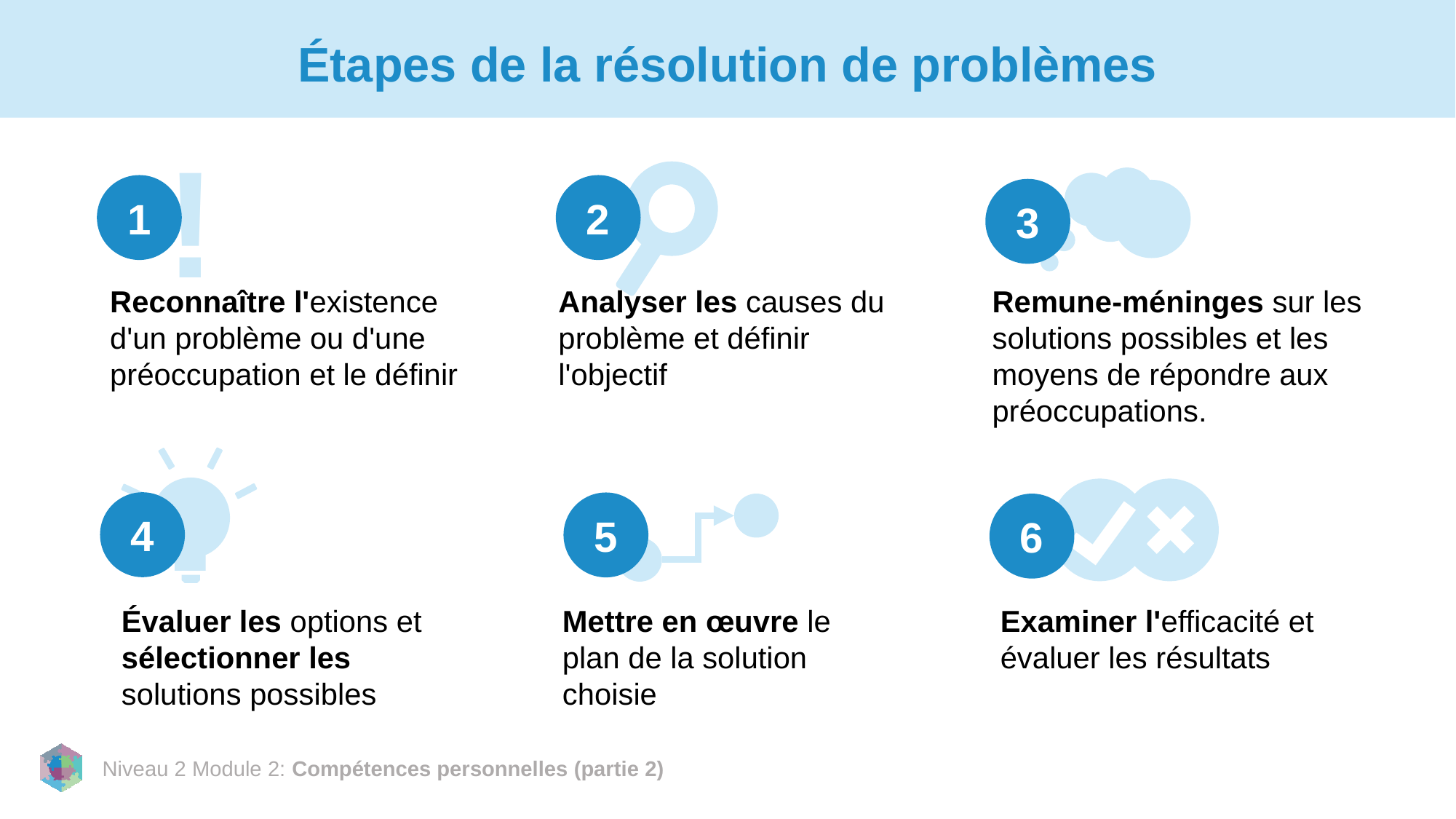

# Étapes de la résolution de problèmes
!

1
2
3
Reconnaître l'existence d'un problème ou d'une préoccupation et le définir
Analyser les causes du problème et définir l'objectif
Remune-méninges sur les solutions possibles et les moyens de répondre aux préoccupations.

4
5

6
Évaluer les options et sélectionner les solutions possibles
Mettre en œuvre le plan de la solution choisie
Examiner l'efficacité et évaluer les résultats